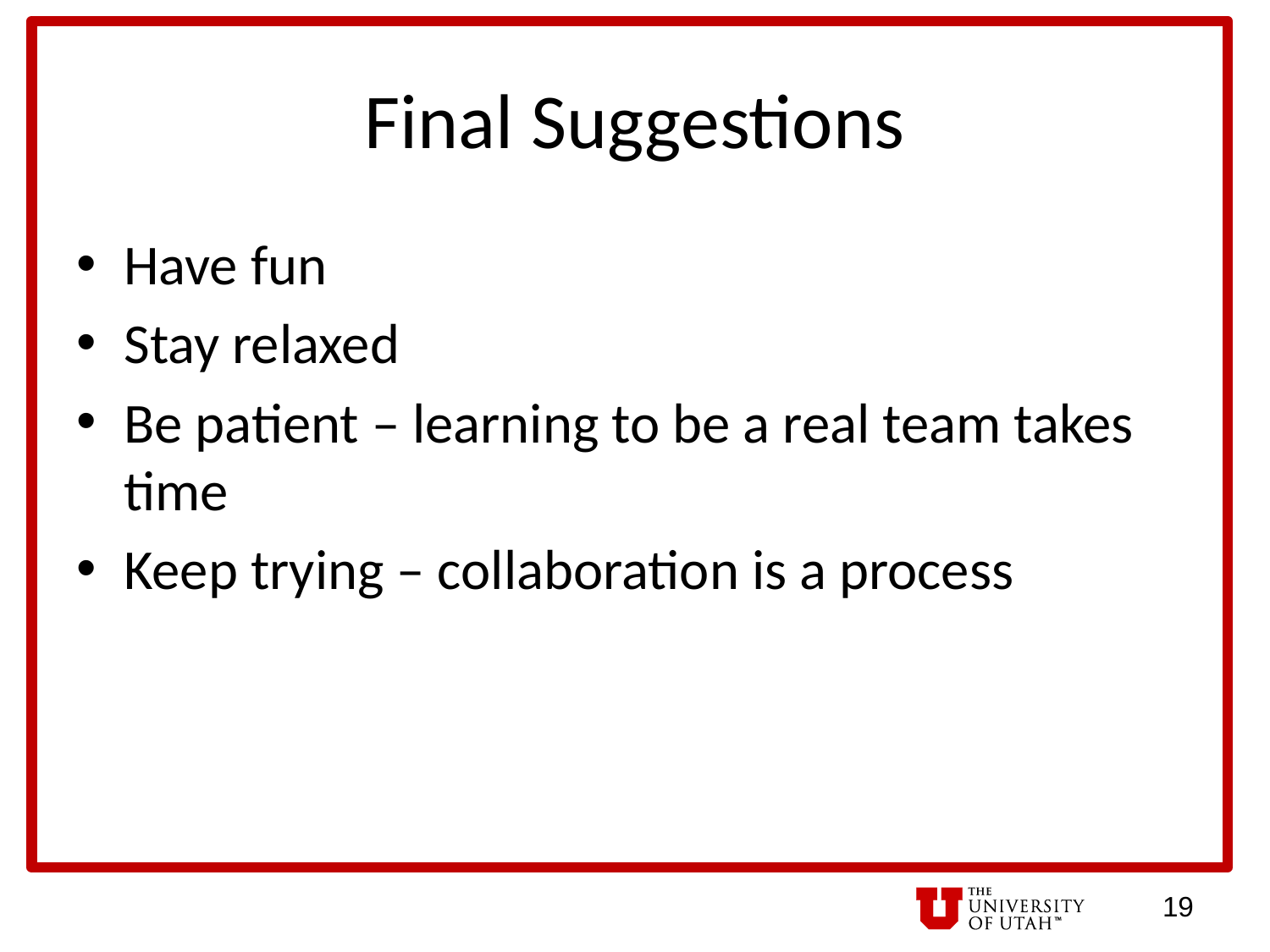

# Final Suggestions
Have fun
Stay relaxed
Be patient – learning to be a real team takes time
Keep trying – collaboration is a process

19